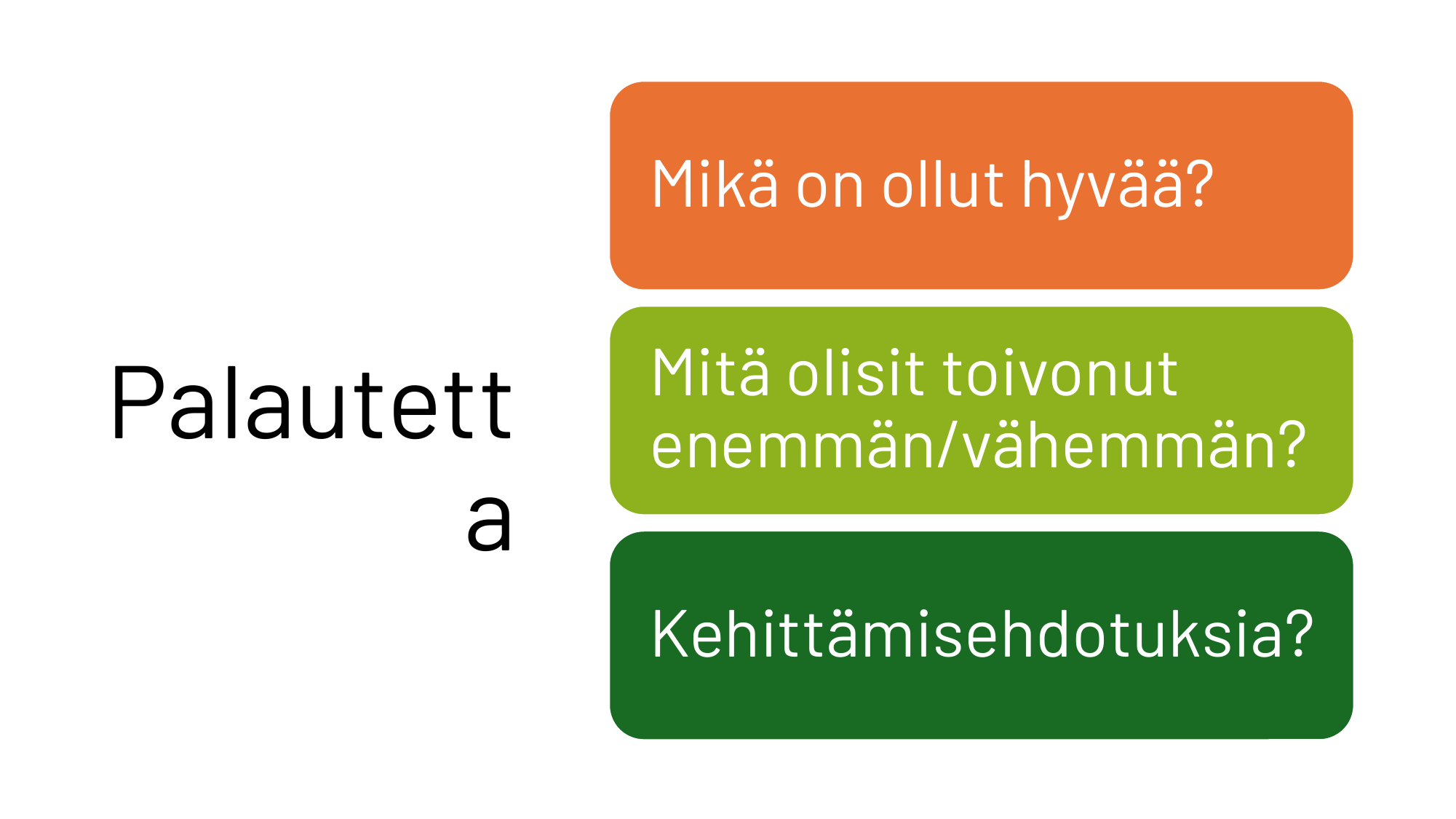

Mikä on ollut hyvää?
Mitä olisit toivonut enemmän/vähemmän?
Kehittämisehdotuksia?
# Palautetta